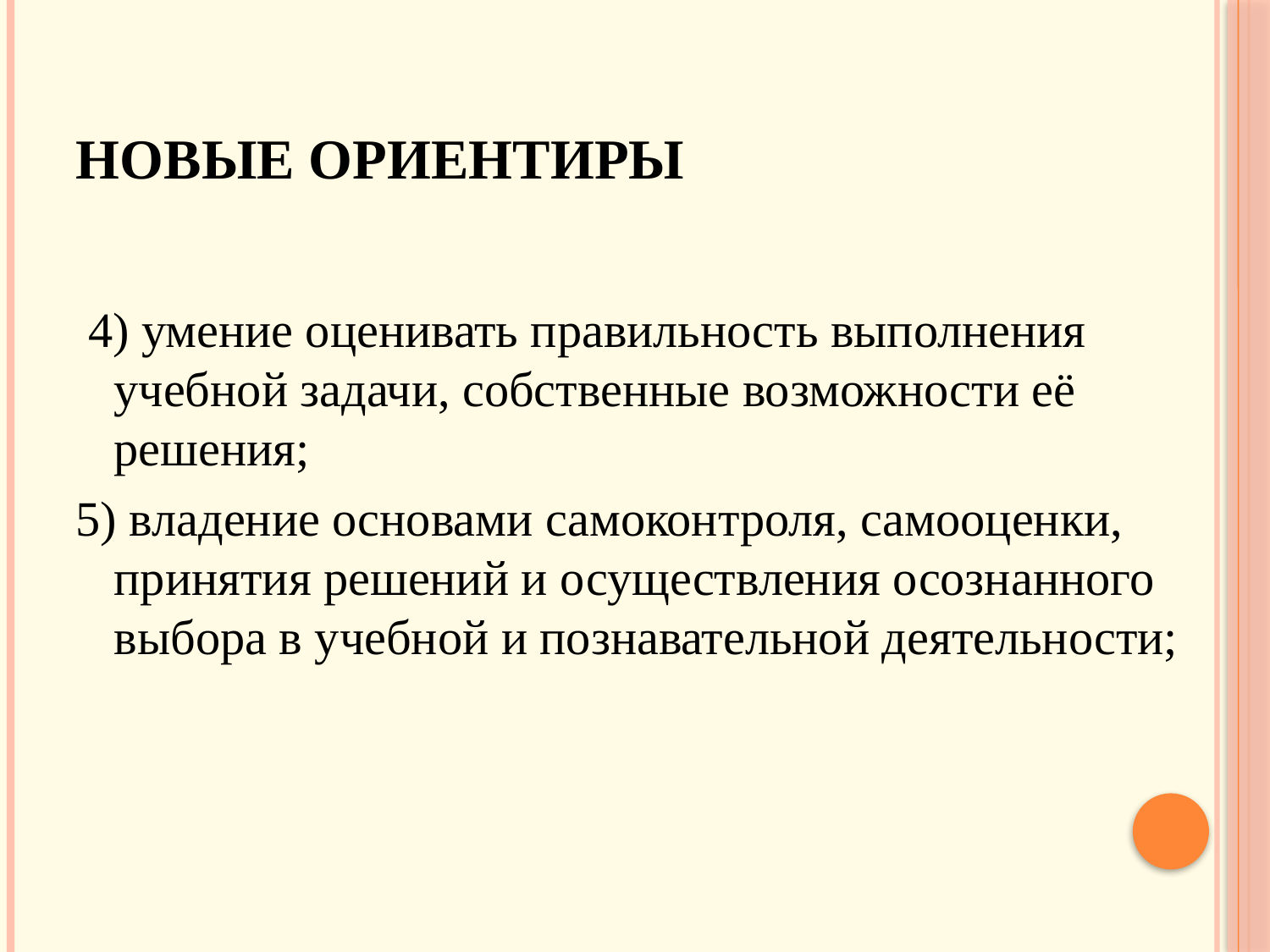

# Новые ориентиры

 4) умение оценивать правильность выполнения учебной задачи, собственные возможности её решения;
5) владение основами самоконтроля, самооценки, принятия решений и осуществления осознанного выбора в учебной и познавательной деятельности;